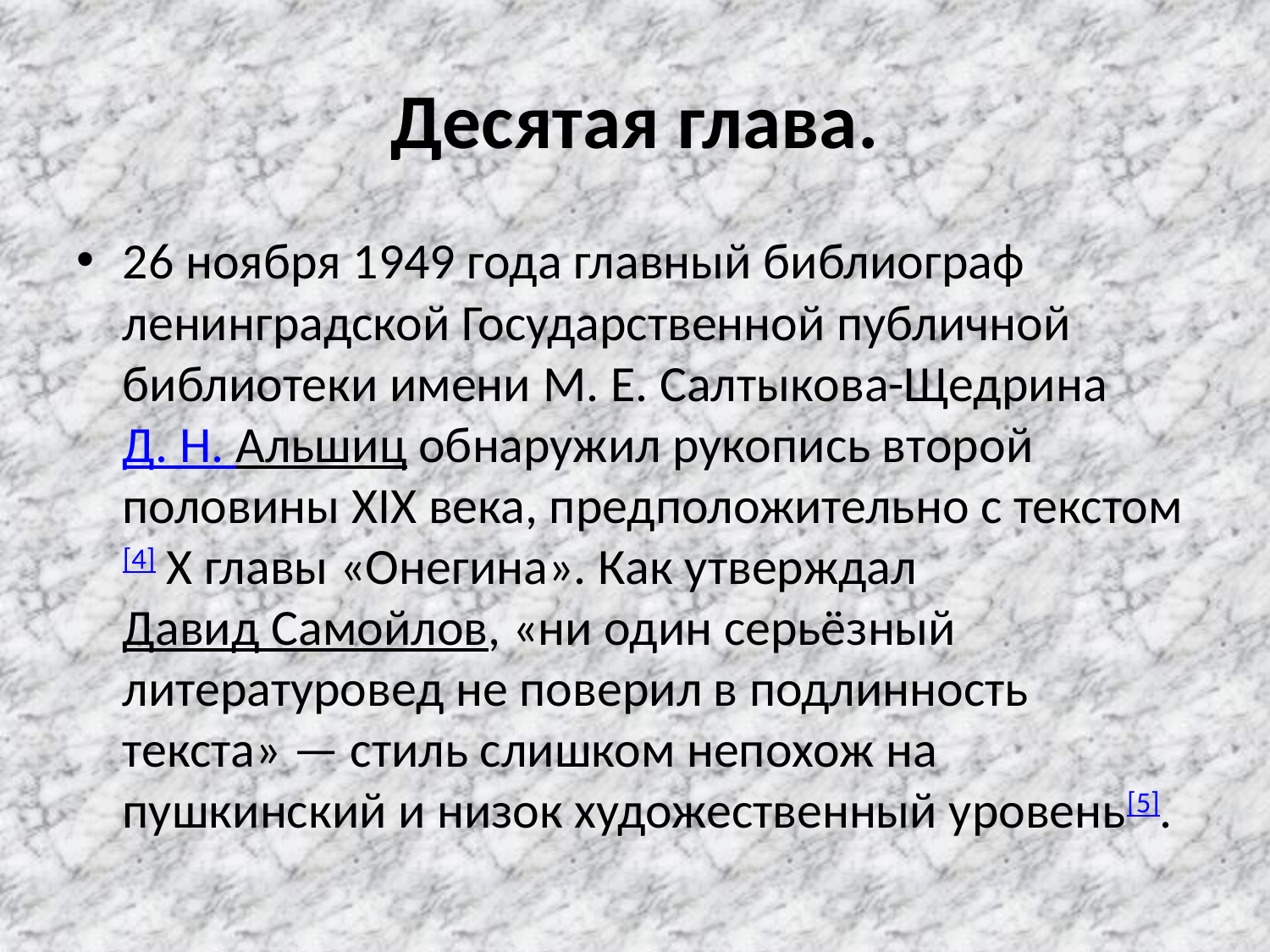

# Десятая глава.
26 ноября 1949 года главный библиограф ленинградской Государственной публичной библиотеки имени М. Е. Салтыкова-Щедрина Д. Н. Альшиц обнаружил рукопись второй половины XIX века, предположительно с текстом[4] Х главы «Онегина». Как утверждал Давид Самойлов, «ни один серьёзный литературовед не поверил в подлинность текста» — стиль слишком непохож на пушкинский и низок художественный уровень[5].